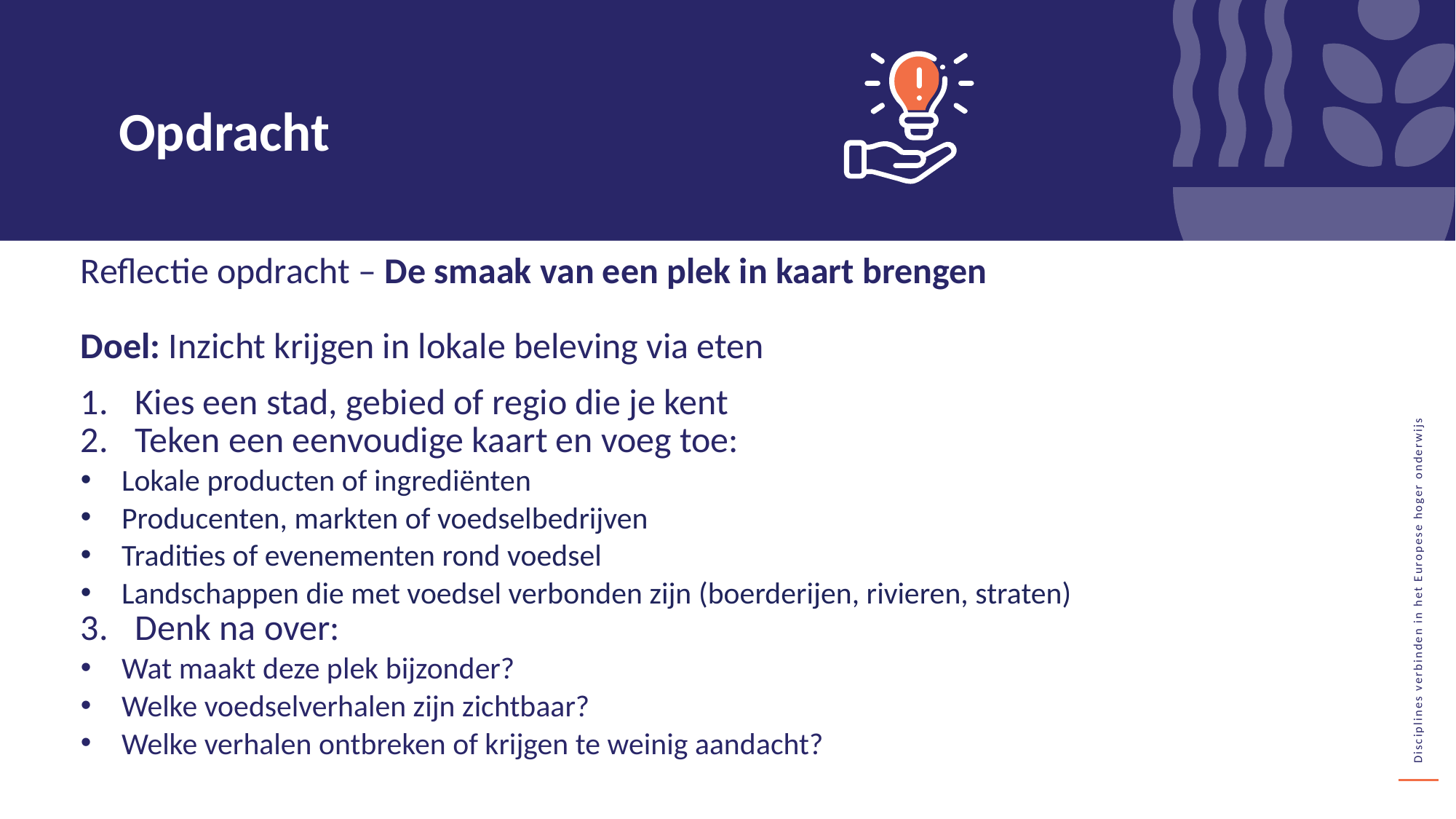

Opdracht

Reflectie opdracht – De smaak van een plek in kaart brengen

Doel: Inzicht krijgen in lokale beleving via eten
Kies een stad, gebied of regio die je kent
Teken een eenvoudige kaart en voeg toe:
Lokale producten of ingrediënten
Producenten, markten of voedselbedrijven
Tradities of evenementen rond voedsel
Landschappen die met voedsel verbonden zijn (boerderijen, rivieren, straten)
Denk na over:
Wat maakt deze plek bijzonder?
Welke voedselverhalen zijn zichtbaar?
Welke verhalen ontbreken of krijgen te weinig aandacht?